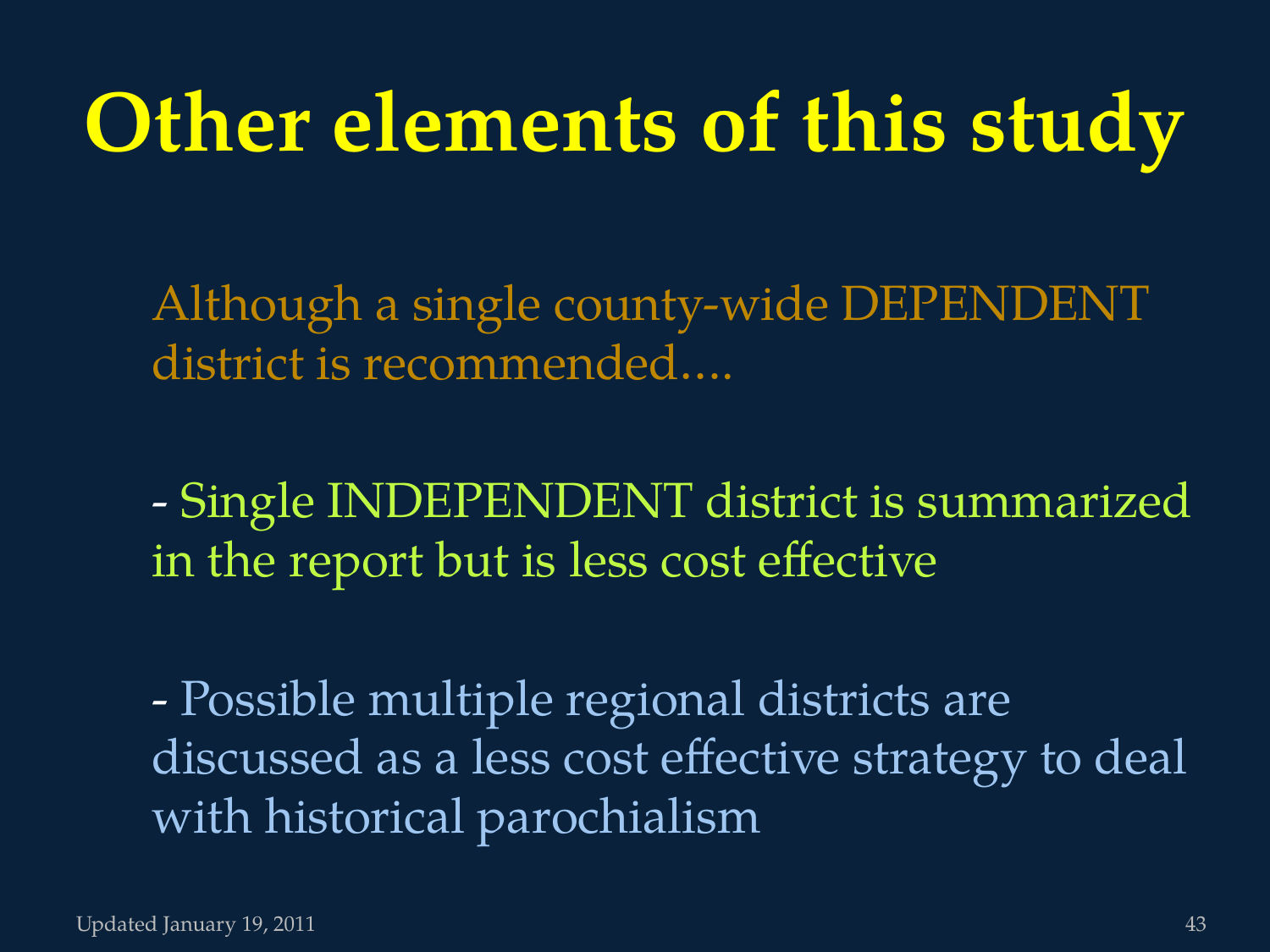

# Other elements of this study
	Although a single county-wide DEPENDENT district is recommended….

  	- Single INDEPENDENT district is summarized in the report but is less cost effective

  	- Possible multiple regional districts are discussed as a less cost effective strategy to deal with historical parochialism
Updated January 19, 2011
43